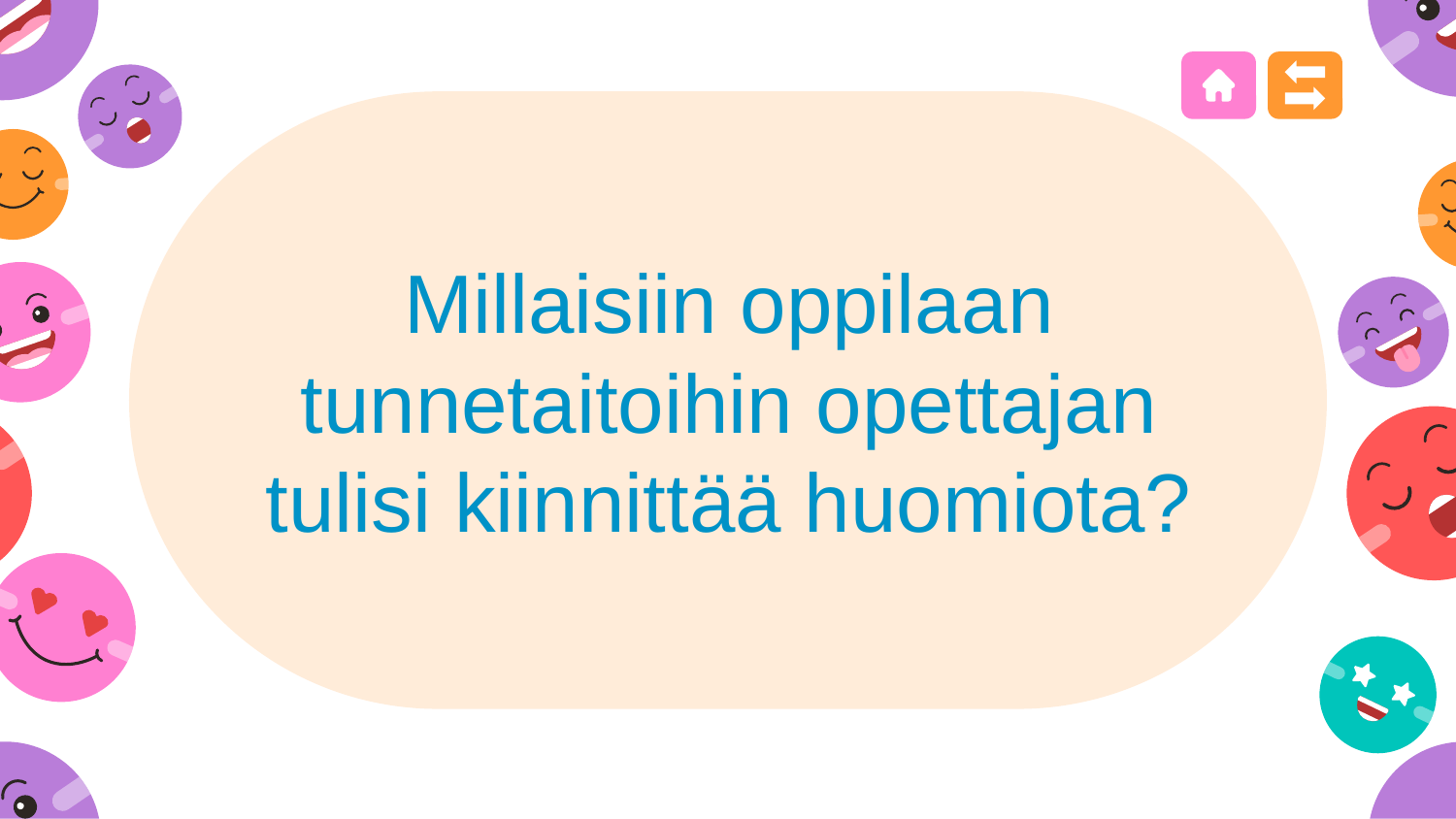

# Millaisiin oppilaan tunnetaitoihin opettajan tulisi kiinnittää huomiota?